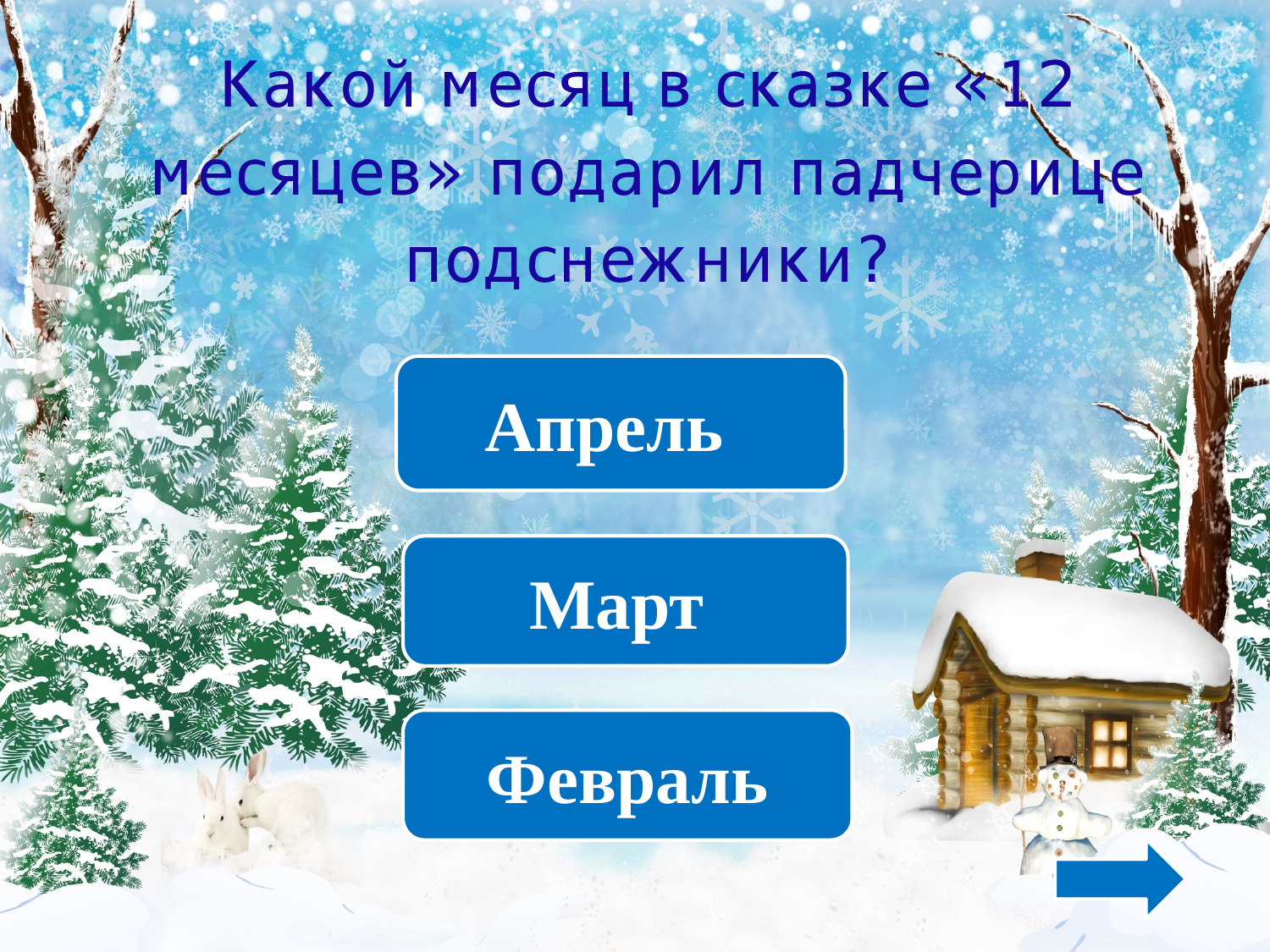

Какой месяц в сказке «12 месяцев» подарил падчерице подснежники?
Апрель
Март
Февраль